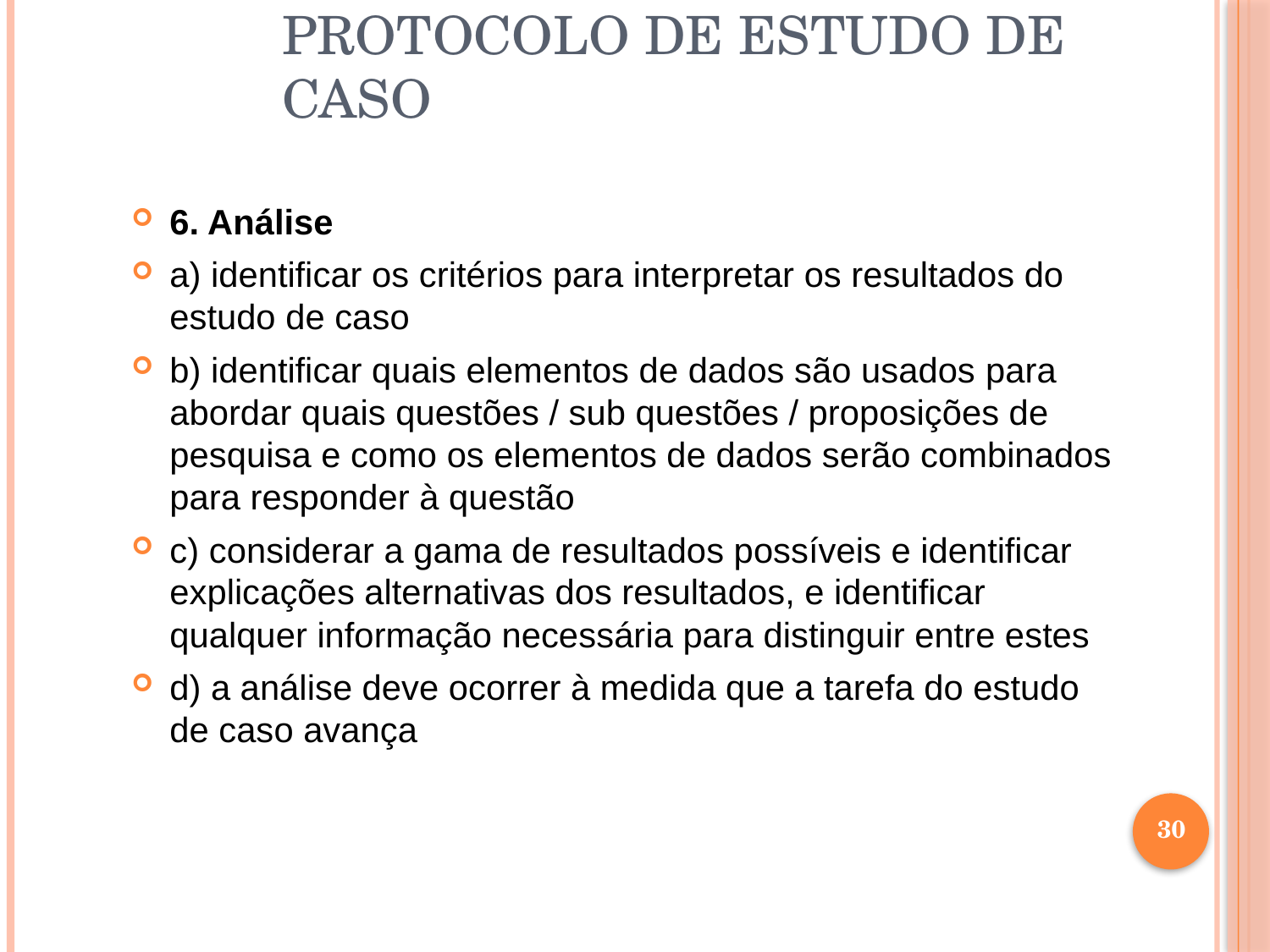

# Protocolo de estudo de caso

6. Análise
a) identificar os critérios para interpretar os resultados do estudo de caso
b) identificar quais elementos de dados são usados ​​para abordar quais questões / sub questões / proposições de pesquisa e como os elementos de dados serão combinados para responder à questão
c) considerar a gama de resultados possíveis e identificar explicações alternativas dos resultados, e identificar qualquer informação necessária para distinguir entre estes
d) a análise deve ocorrer à medida que a tarefa do estudo de caso avança
30